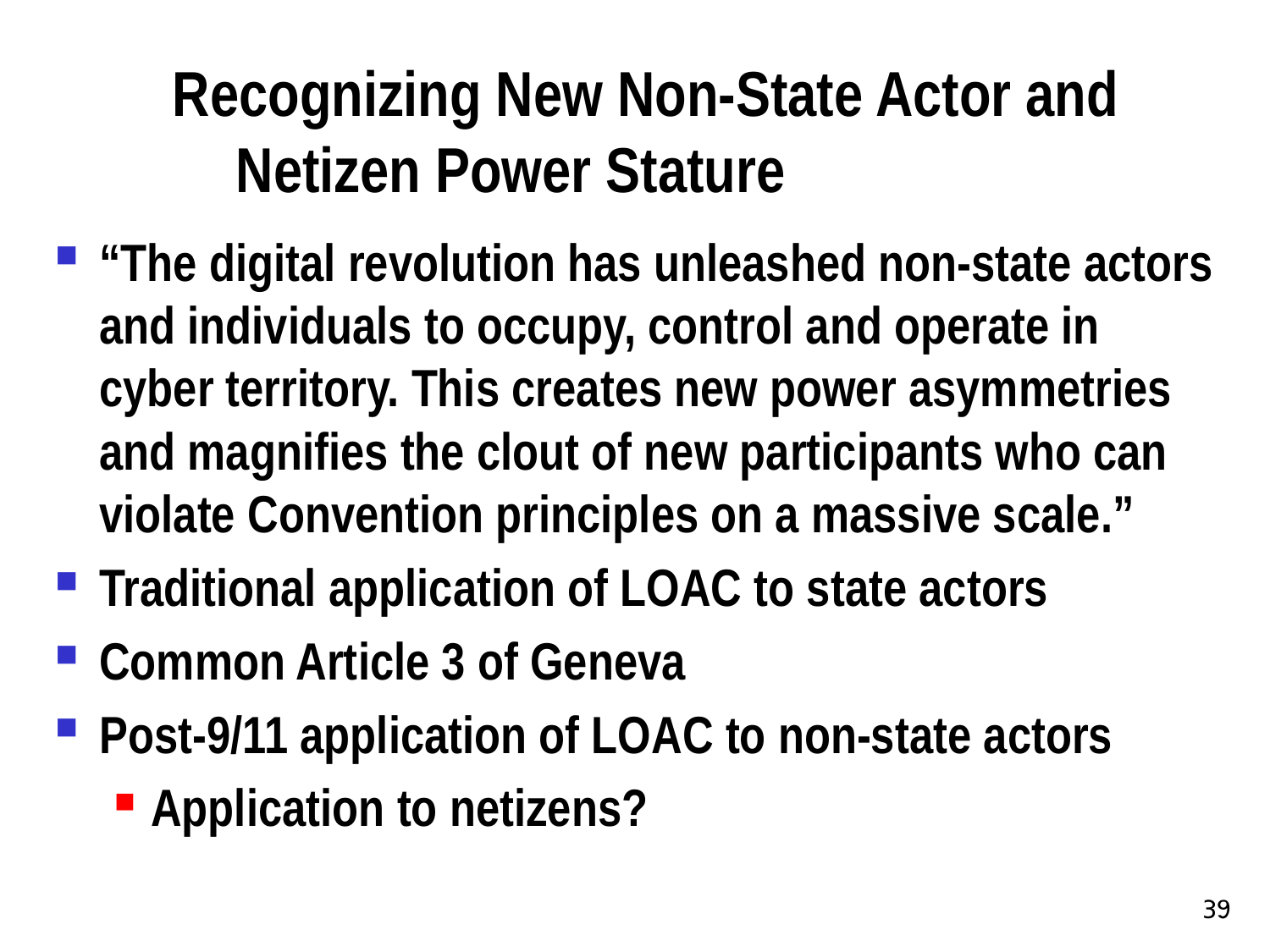

# Recognizing New Non-State Actor and Netizen Power Stature
“The digital revolution has unleashed non-state actors and individuals to occupy, control and operate in cyber territory. This creates new power asymmetries and magnifies the clout of new participants who can violate Convention principles on a massive scale.”
Traditional application of LOAC to state actors
Common Article 3 of Geneva
Post-9/11 application of LOAC to non-state actors
Application to netizens?
39